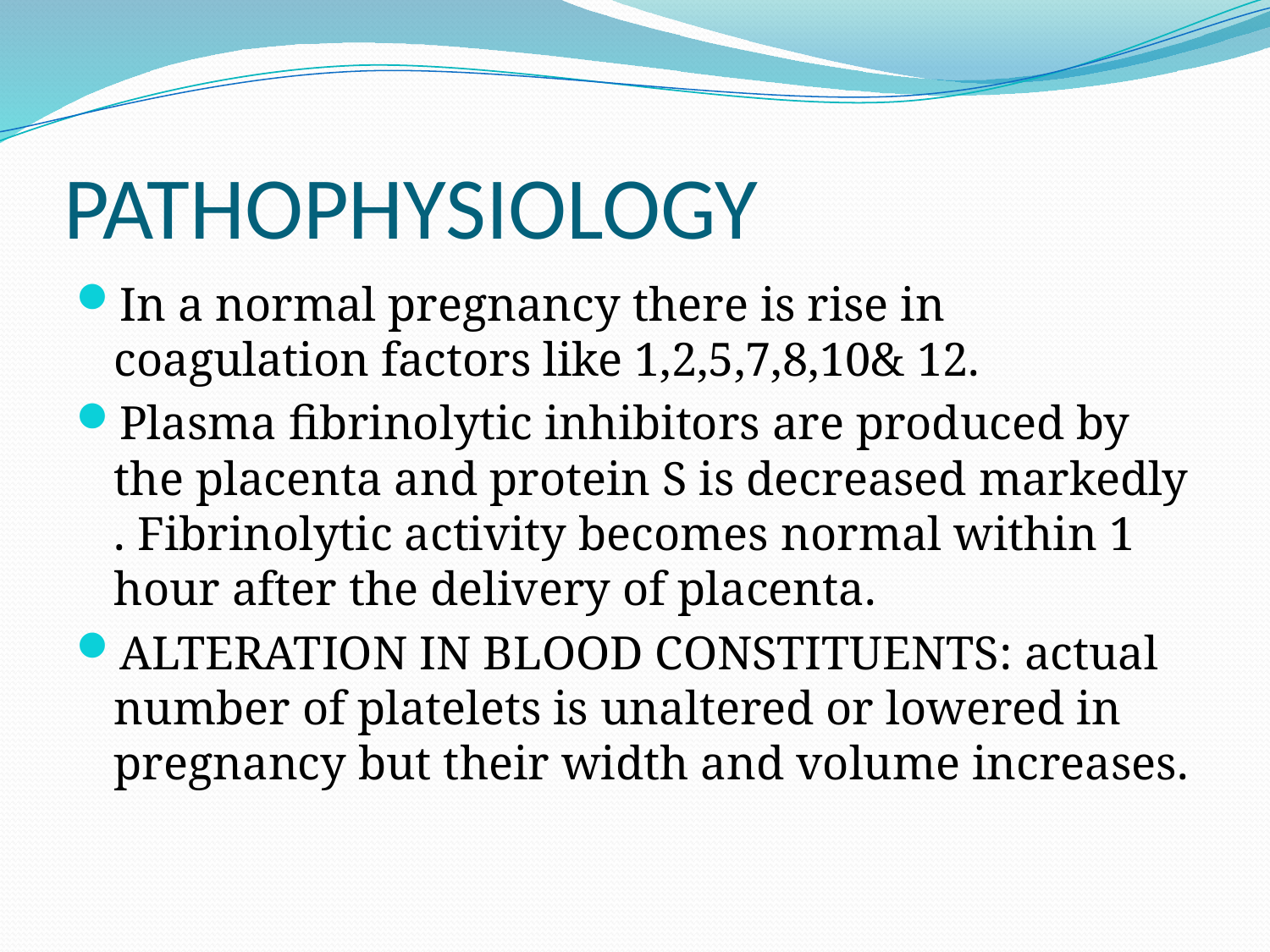

# PATHOPHYSIOLOGY
In a normal pregnancy there is rise in coagulation factors like 1,2,5,7,8,10& 12.
Plasma fibrinolytic inhibitors are produced by the placenta and protein S is decreased markedly . Fibrinolytic activity becomes normal within 1 hour after the delivery of placenta.
ALTERATION IN BLOOD CONSTITUENTS: actual number of platelets is unaltered or lowered in pregnancy but their width and volume increases.